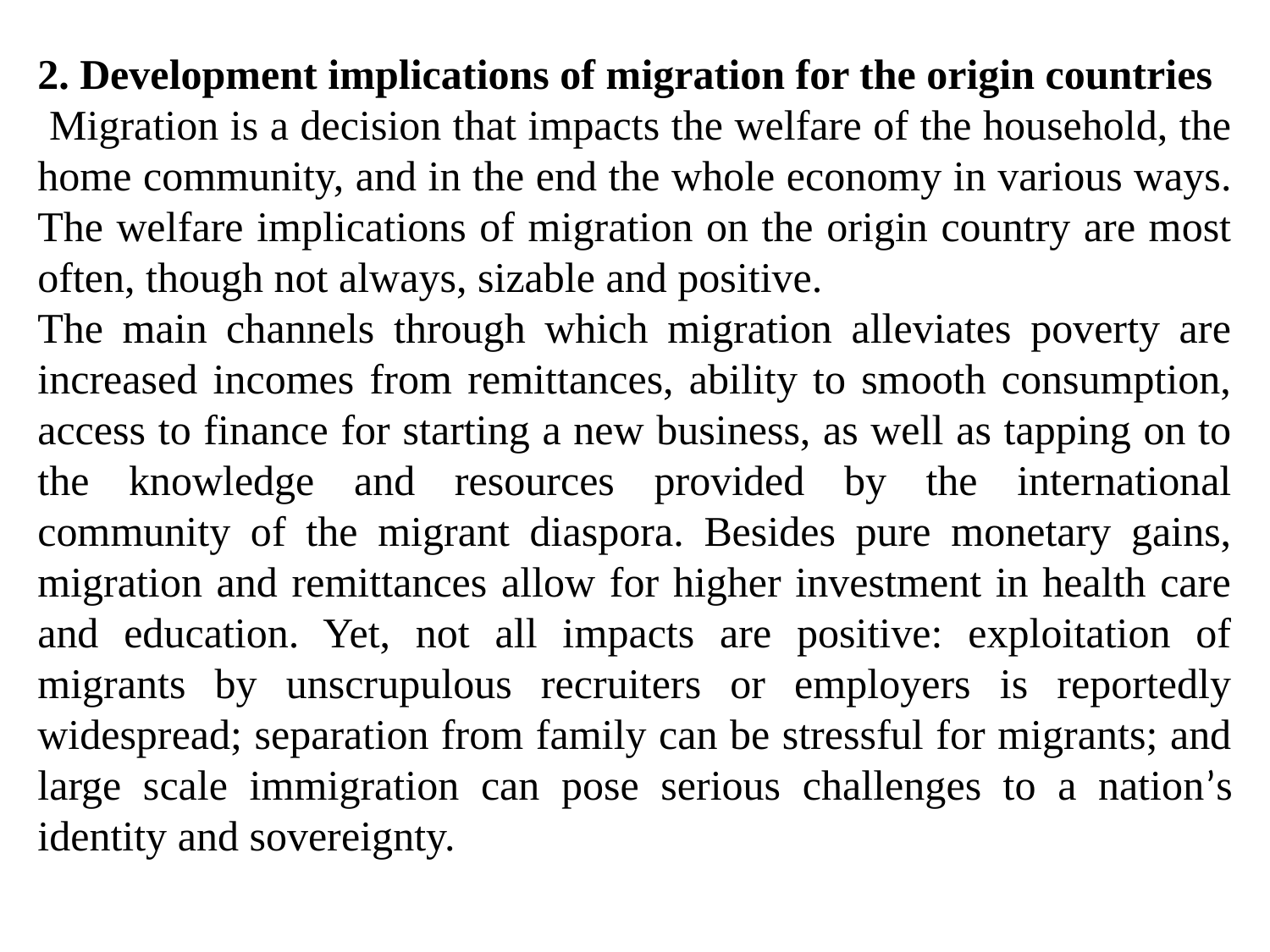

2. Development implications of migration for the origin countries
 Migration is a decision that impacts the welfare of the household, the home community, and in the end the whole economy in various ways. The welfare implications of migration on the origin country are most often, though not always, sizable and positive.
The main channels through which migration alleviates poverty are increased incomes from remittances, ability to smooth consumption, access to finance for starting a new business, as well as tapping on to the knowledge and resources provided by the international community of the migrant diaspora. Besides pure monetary gains, migration and remittances allow for higher investment in health care and education. Yet, not all impacts are positive: exploitation of migrants by unscrupulous recruiters or employers is reportedly widespread; separation from family can be stressful for migrants; and large scale immigration can pose serious challenges to a nation’s identity and sovereignty.